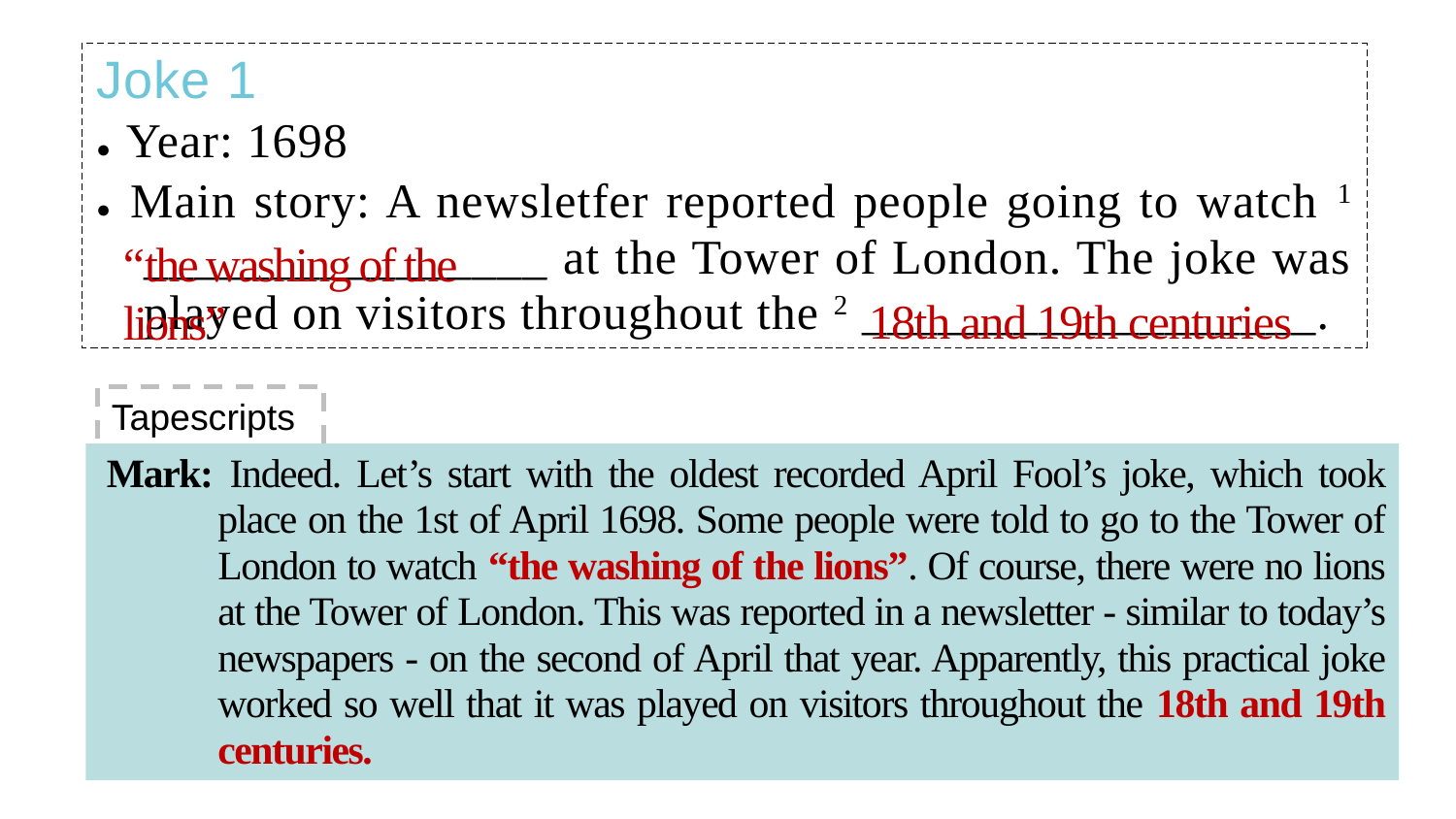

Joke 1
● Year: 1698
● Main story: A newsletfer reported people going to watch 1 ________________ at the Tower of London. The joke was played on visitors throughout the 2 __________________.
“the washing of the lions”
18th and 19th centuries
Tapescripts
Mark: Indeed. Let’s start with the oldest recorded April Fool’s joke, which took place on the 1st of April 1698. Some people were told to go to the Tower of London to watch “the washing of the lions”. Of course, there were no lions at the Tower of London. This was reported in a newsletter - similar to today’s newspapers - on the second of April that year. Apparently, this practical joke worked so well that it was played on visitors throughout the 18th and 19th centuries.